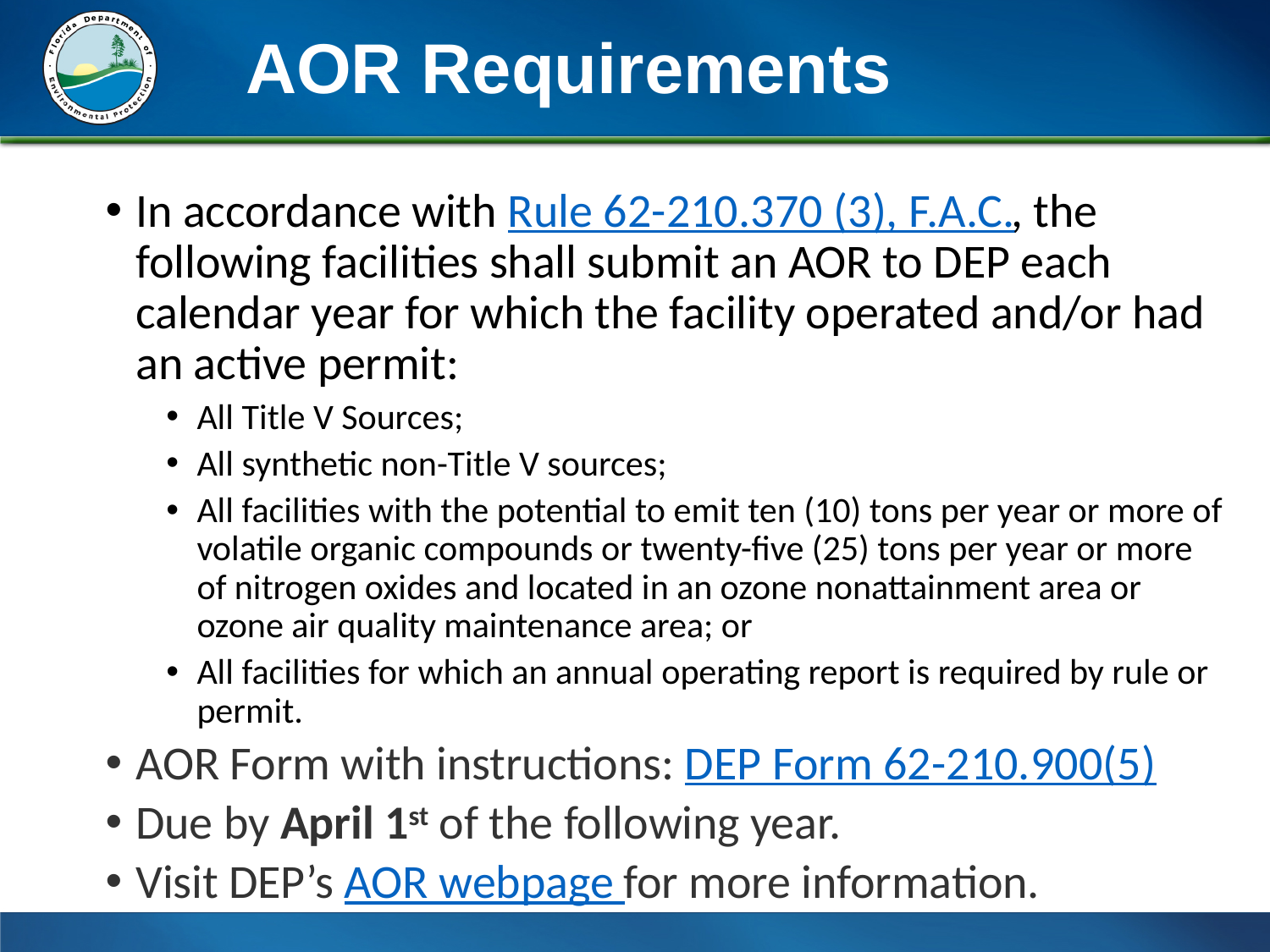

AOR Requirements
In accordance with Rule 62-210.370 (3), F.A.C., the following facilities shall submit an AOR to DEP each calendar year for which the facility operated and/or had an active permit:
All Title V Sources;
All synthetic non-Title V sources;
All facilities with the potential to emit ten (10) tons per year or more of volatile organic compounds or twenty-five (25) tons per year or more of nitrogen oxides and located in an ozone nonattainment area or ozone air quality maintenance area; or
All facilities for which an annual operating report is required by rule or permit.
AOR Form with instructions: DEP Form 62-210.900(5)
Due by April 1st of the following year.
Visit DEP’s AOR webpage for more information.